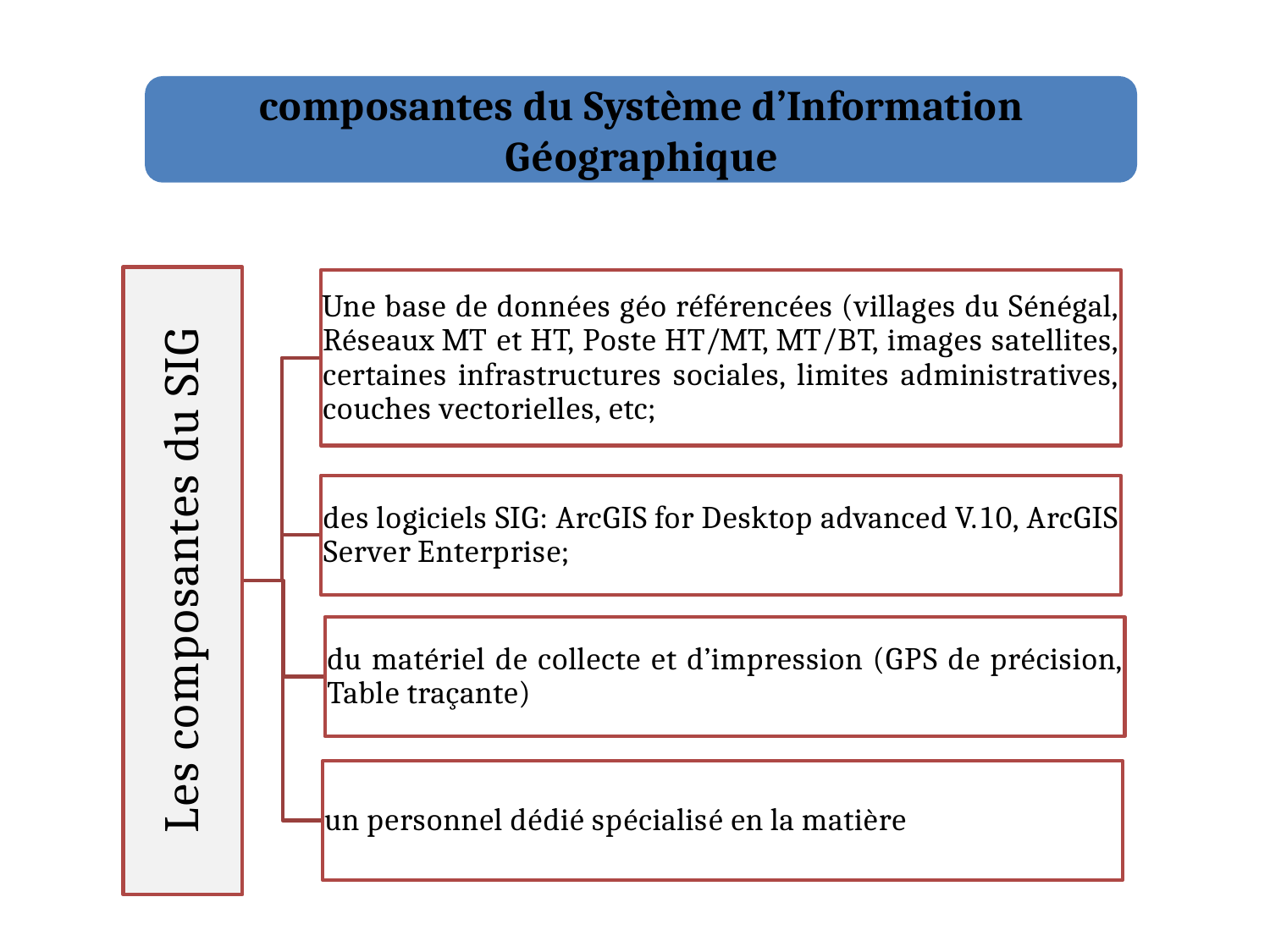

composantes du Système d’Information Géographique

Les composantes du SIG
Une base de données géo référencées (villages du Sénégal, Réseaux MT et HT, Poste HT/MT, MT/BT, images satellites, certaines infrastructures sociales, limites administratives, couches vectorielles, etc;
des logiciels SIG: ArcGIS for Desktop advanced V.10, ArcGIS Server Enterprise;
un personnel dédié spécialisé en la matière
du matériel de collecte et d’impression (GPS de précision, Table traçante)